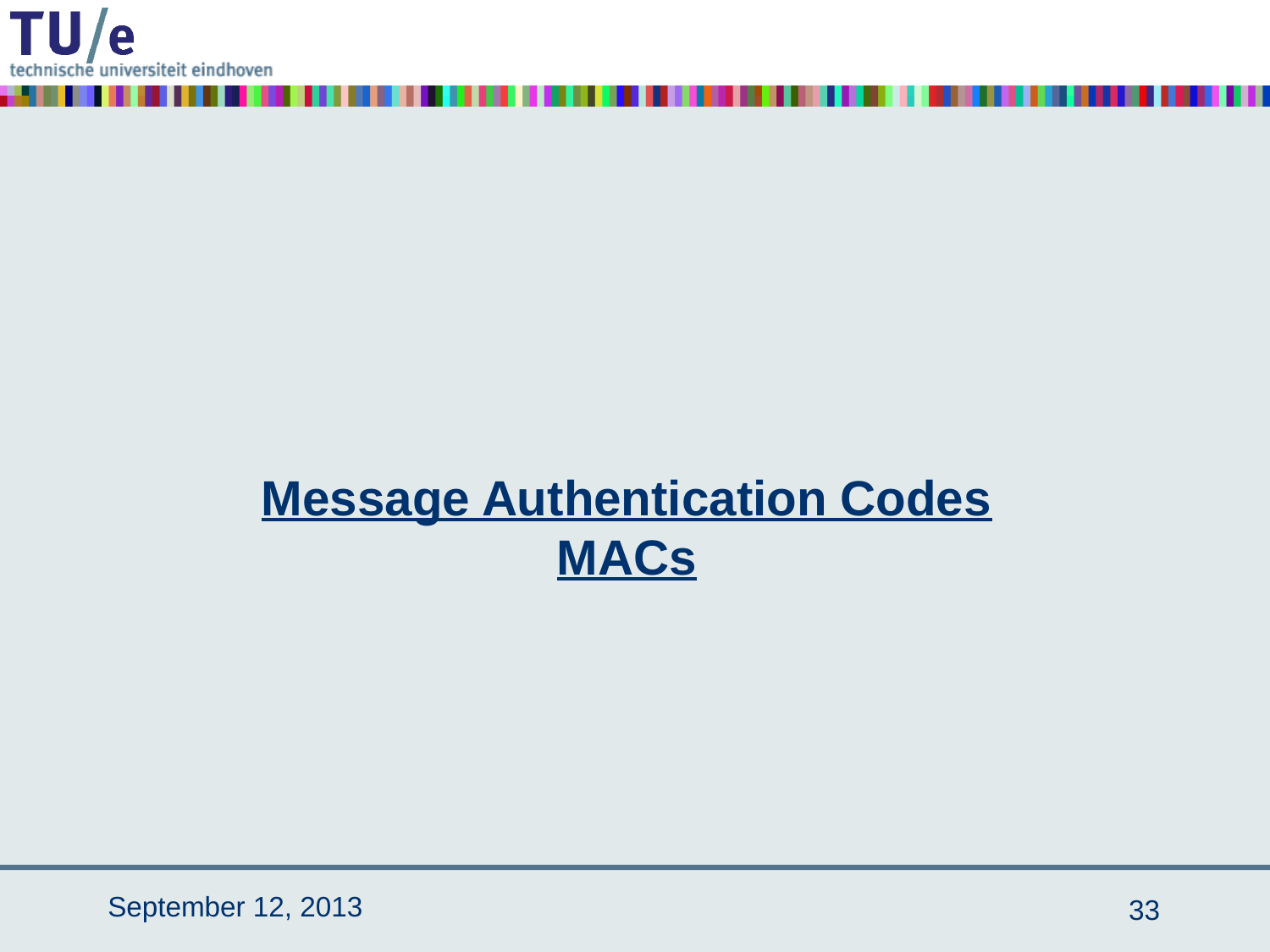

# Message Authentication Codes MACs
September 12, 2013
33